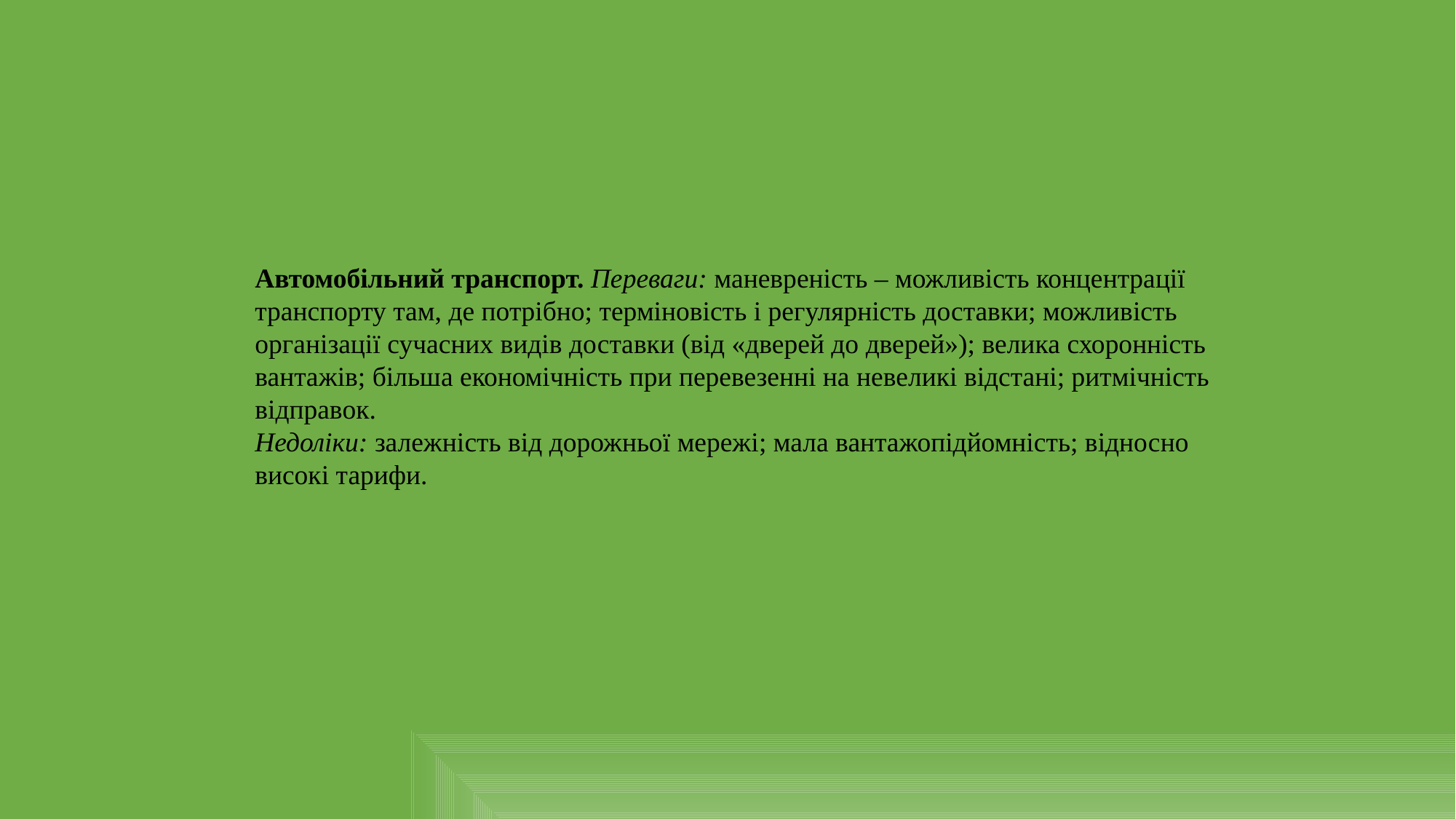

Автомобільний транспорт. Переваги: маневреність – можливість концентрації транспорту там, де потрібно; терміновість і регулярність доставки; можливість організації сучасних видів доставки (від «дверей до дверей»); велика схоронність вантажів; більша економічність при перевезенні на невеликі відстані; ритмічність відправок.
Недоліки: залежність від дорожньої мережі; мала вантажопідйомність; відносно високі тарифи.